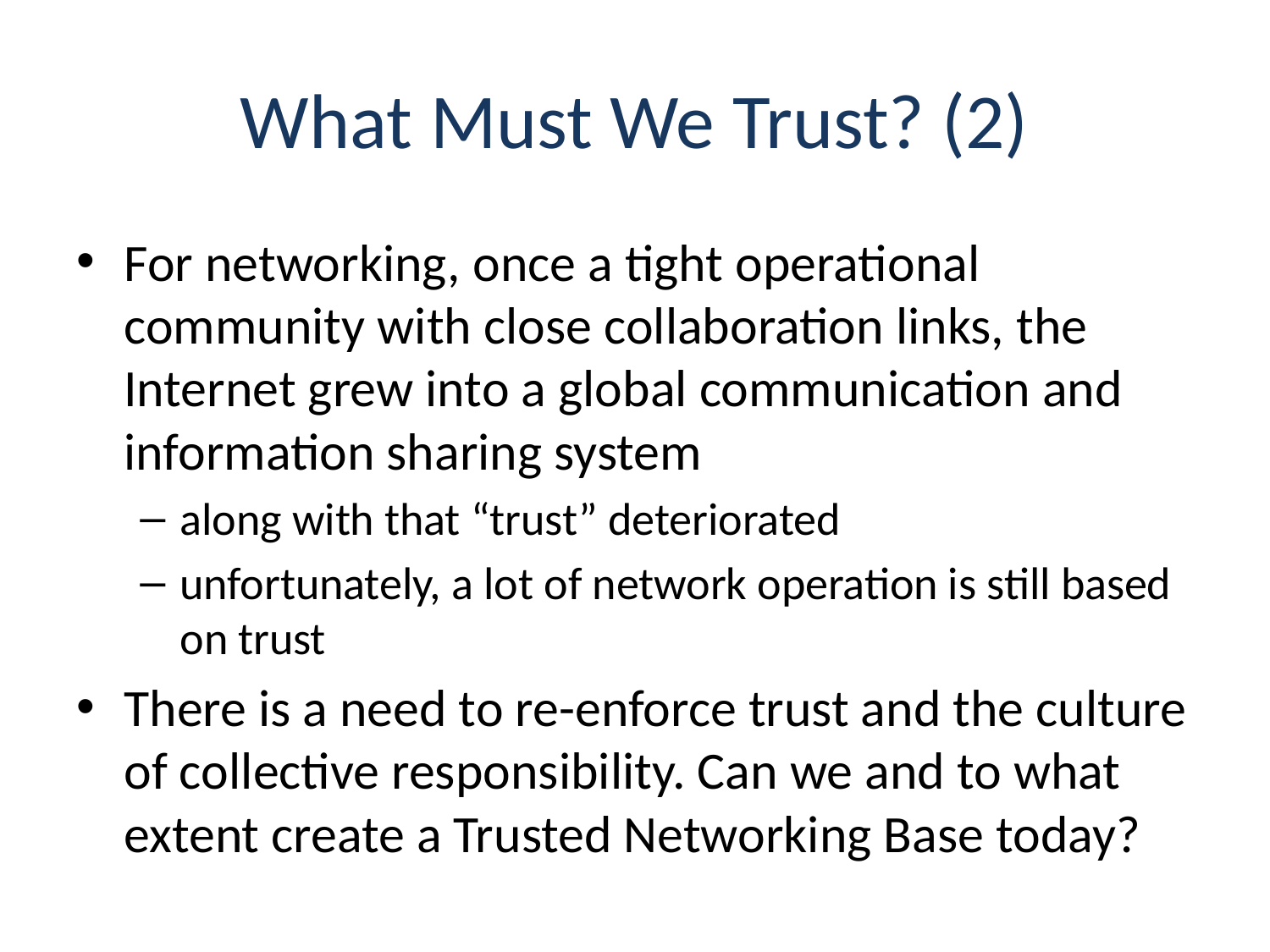

# What Must We Trust? (2)
For networking, once a tight operational community with close collaboration links, the Internet grew into a global communication and information sharing system
along with that “trust” deteriorated
unfortunately, a lot of network operation is still based on trust
There is a need to re-enforce trust and the culture of collective responsibility. Can we and to what extent create a Trusted Networking Base today?